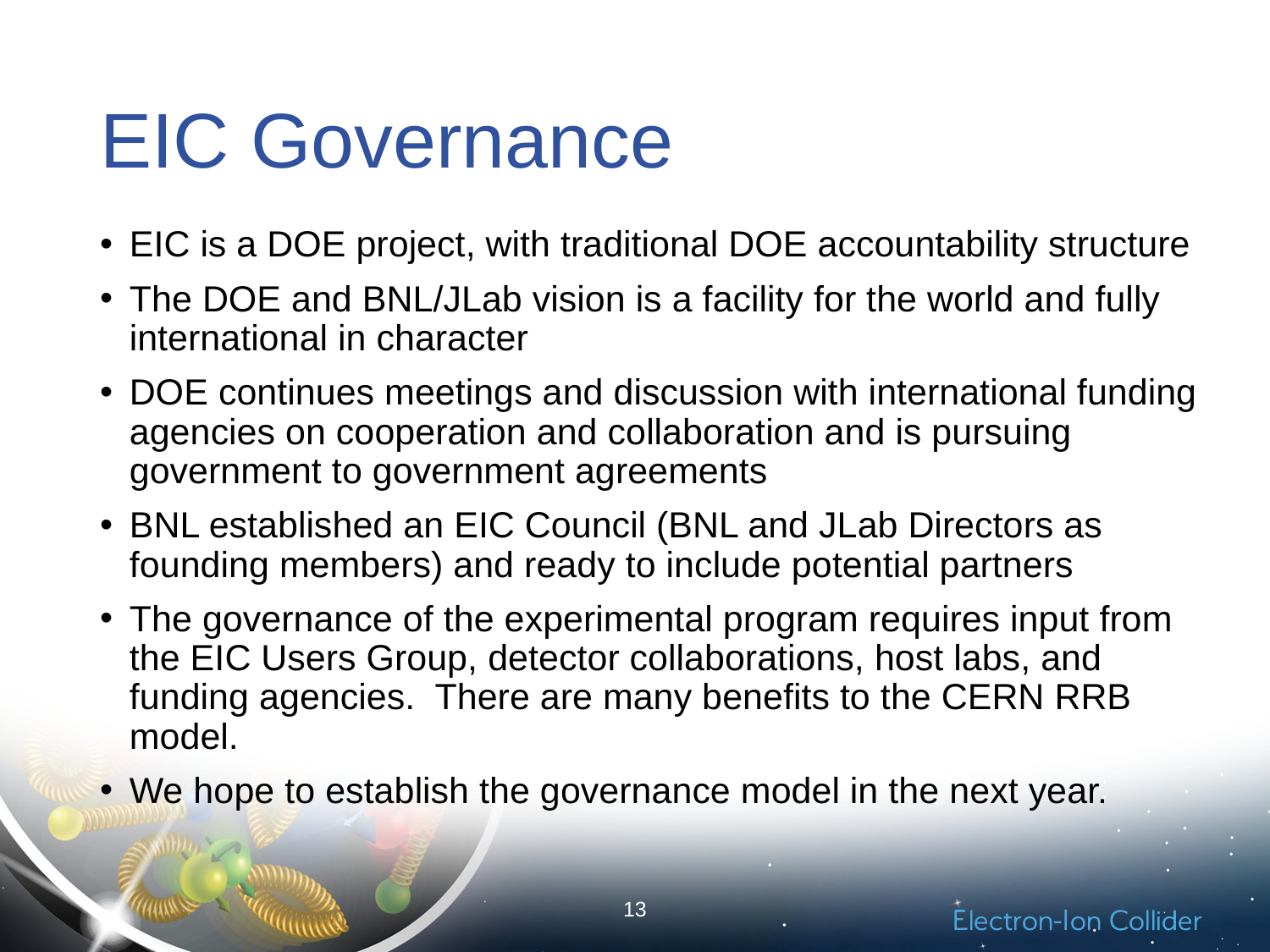

# EIC Governance
EIC is a DOE project, with traditional DOE accountability structure
The DOE and BNL/JLab vision is a facility for the world and fully international in character
DOE continues meetings and discussion with international funding agencies on cooperation and collaboration and is pursuing government to government agreements
BNL established an EIC Council (BNL and JLab Directors as founding members) and ready to include potential partners
The governance of the experimental program requires input from the EIC Users Group, detector collaborations, host labs, and funding agencies.  There are many benefits to the CERN RRB model.
We hope to establish the governance model in the next year.
13